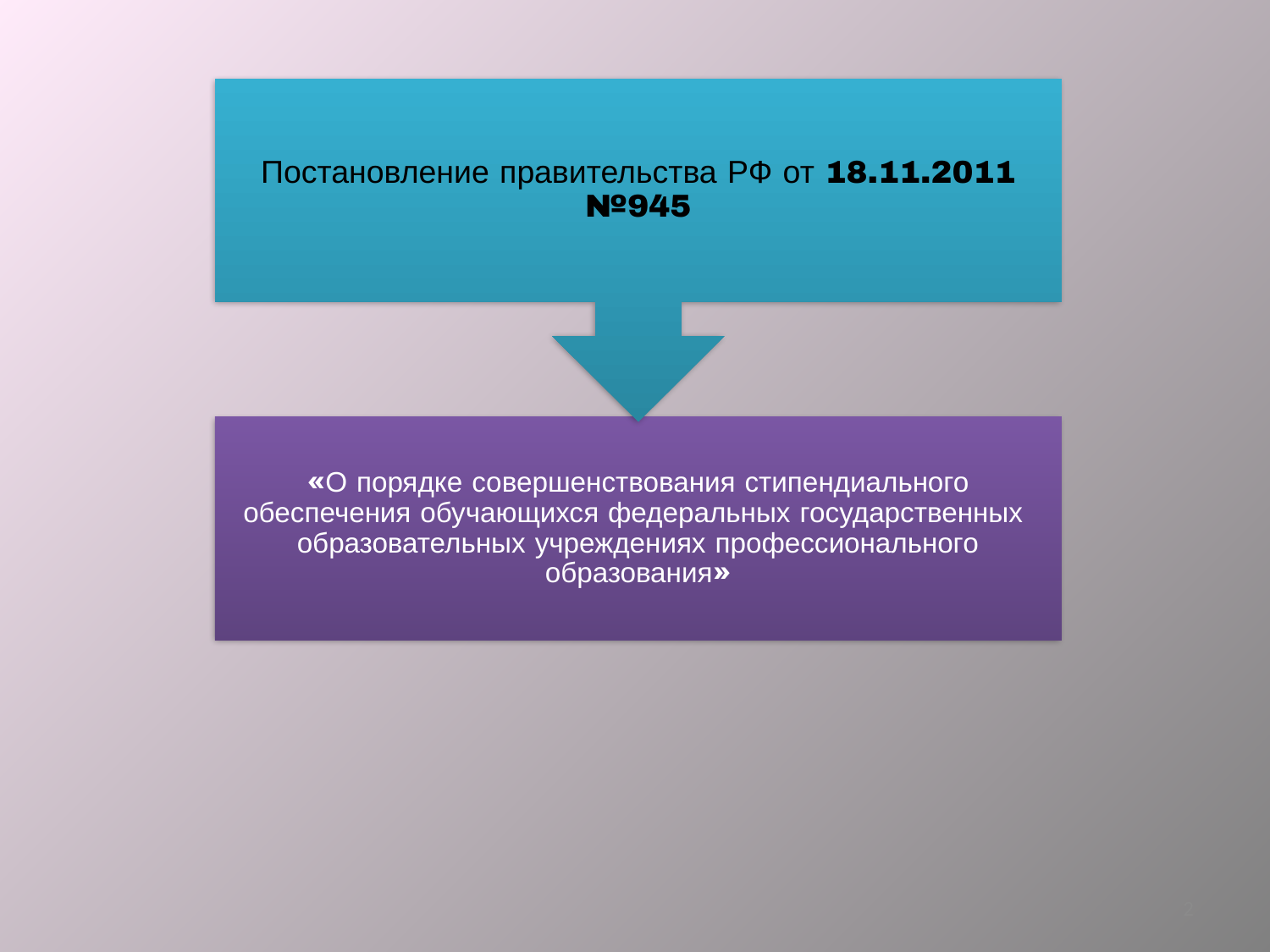

«О порядке совершенствования стипендиального обеспечения обучающихся федеральных государственных  образовательных учреждениях профессионального образования»
Постановление правительства РФ от 18.11.2011 №945
2